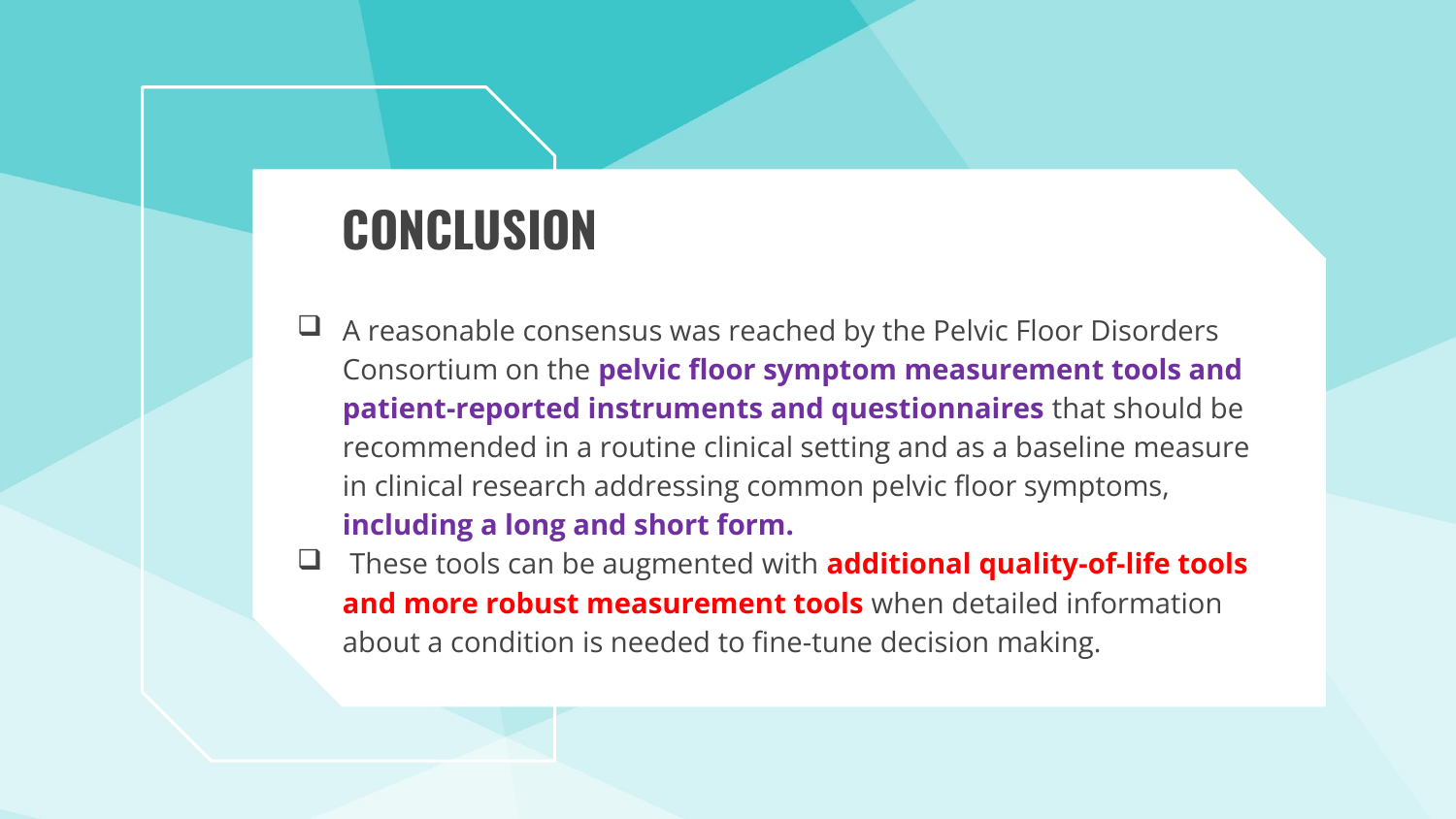

# CONCLUSION
A reasonable consensus was reached by the Pelvic Floor Disorders Consortium on the pelvic floor symptom measurement tools and patient-reported instruments and questionnaires that should be recommended in a routine clinical setting and as a baseline measure in clinical research addressing common pelvic floor symptoms, including a long and short form.
 These tools can be augmented with additional quality-of-life tools and more robust measurement tools when detailed information about a condition is needed to fine-tune decision making.